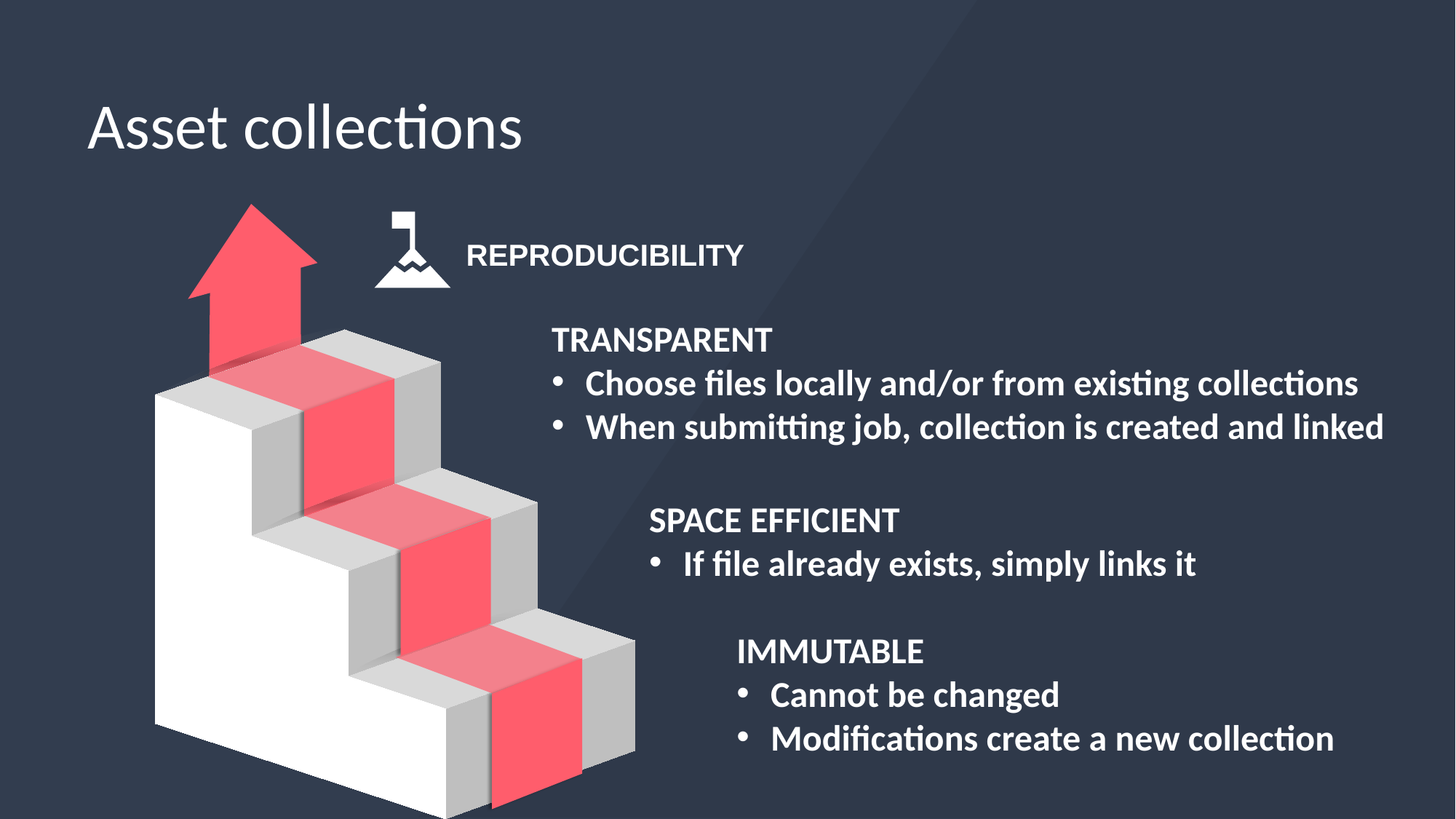

# Asset collections

REPRODUCIBILITY
TRANSPARENT
Choose files locally and/or from existing collections
When submitting job, collection is created and linked
SPACE EFFICIENT
If file already exists, simply links it
IMMUTABLE
Cannot be changed
Modifications create a new collection